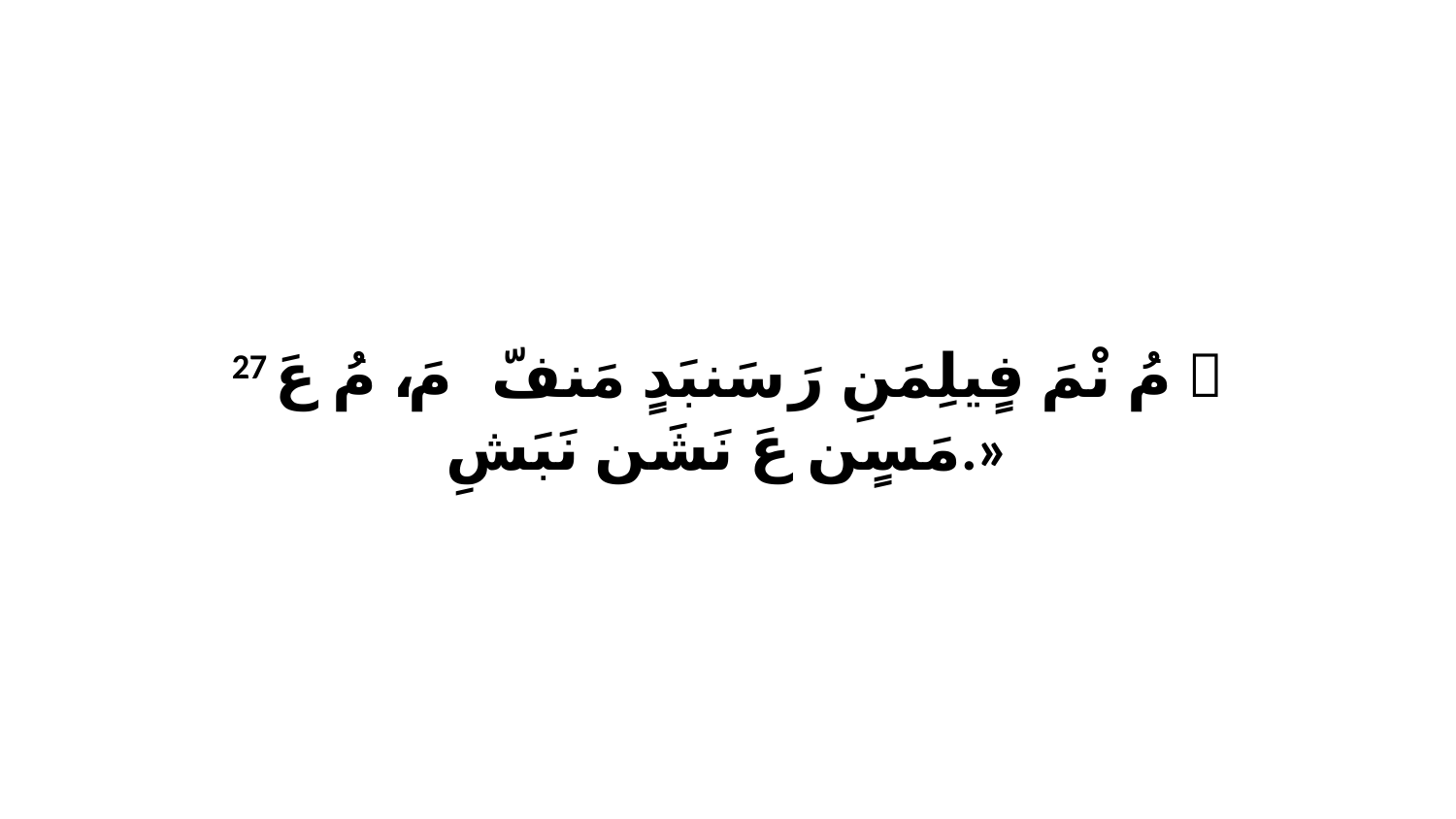

27 ﭑ مُ نْمَ فٍيلِمَنِ رَ سَنبَدٍ مَنفّ مَ، ﭑ مُ عَ مَسٍن عَ نَشَن نَبَشِ.»